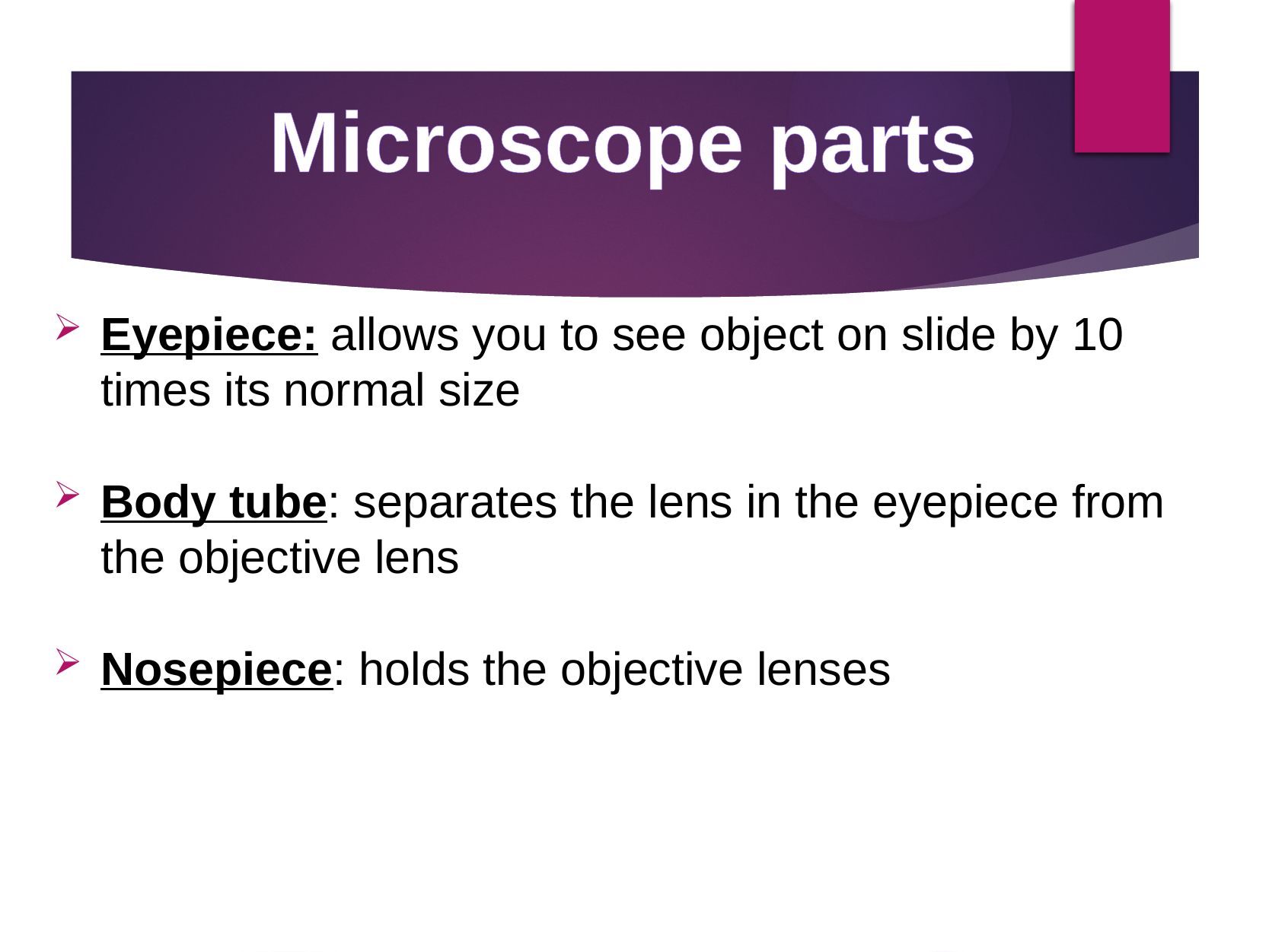

Microscope parts
Eyepiece: allows you to see object on slide by 10 times its normal size

Body tube: separates the lens in the eyepiece from the objective lens

Nosepiece: holds the objective lenses